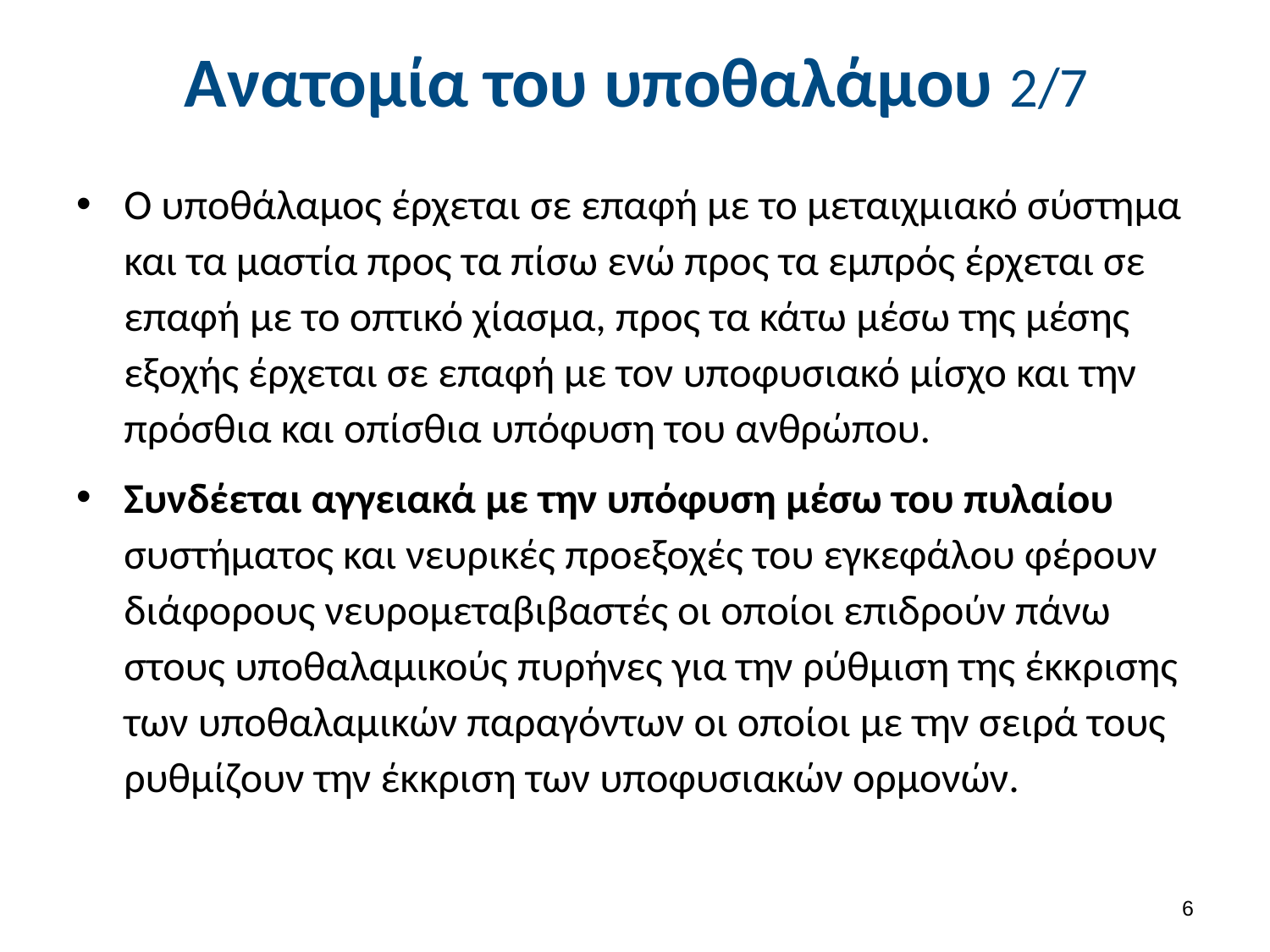

# Ανατομία του υποθαλάμου 2/7
Ο υποθάλαμος έρχεται σε επαφή με το μεταιχμιακό σύστημα και τα μαστία προς τα πίσω ενώ προς τα εμπρός έρχεται σε επαφή με το οπτικό χίασμα, προς τα κάτω μέσω της μέσης εξοχής έρχεται σε επαφή με τον υποφυσιακό μίσχο και την πρόσθια και οπίσθια υπόφυση του ανθρώπου.
Συνδέεται αγγειακά με την υπόφυση μέσω του πυλαίου συστήματος και νευρικές προεξοχές του εγκεφάλου φέρουν διάφορους νευρομεταβιβαστές οι οποίοι επιδρούν πάνω στους υποθαλαμικούς πυρήνες για την ρύθμιση της έκκρισης των υποθαλαμικών παραγόντων οι οποίοι με την σειρά τους ρυθμίζουν την έκκριση των υποφυσιακών ορμονών.

6